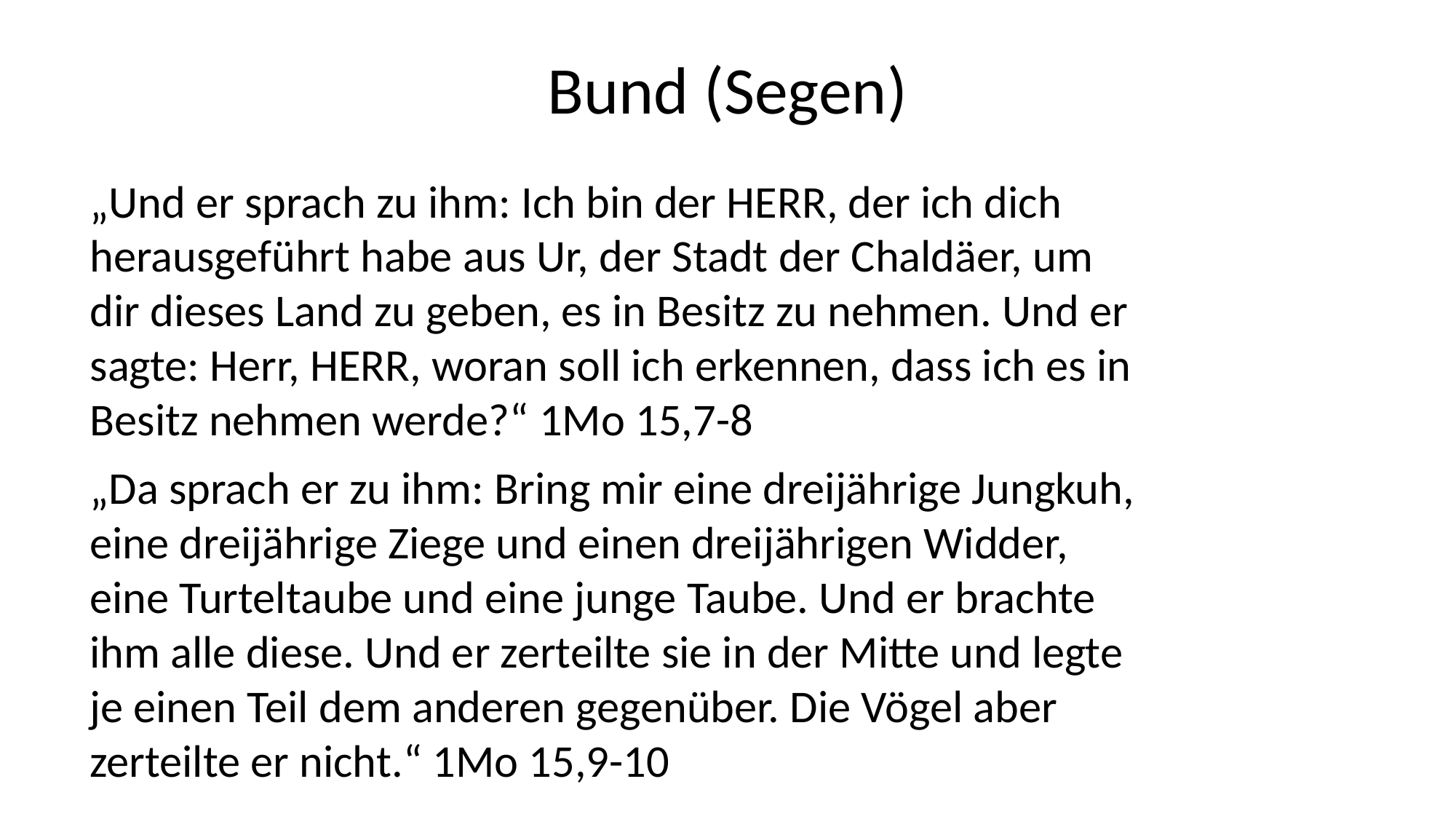

# Bund (Segen)
„Und er sprach zu ihm: Ich bin der HERR, der ich dich herausgeführt habe aus Ur, der Stadt der Chaldäer, um dir dieses Land zu geben, es in Besitz zu nehmen. Und er sagte: Herr, HERR, woran soll ich erkennen, dass ich es in Besitz nehmen werde?“ 1Mo 15,7-8
„Da sprach er zu ihm: Bring mir eine dreijährige Jungkuh, eine dreijährige Ziege und einen dreijährigen Widder, eine Turteltaube und eine junge Taube. Und er brachte ihm alle diese. Und er zerteilte sie in der Mitte und legte je einen Teil dem anderen gegenüber. Die Vögel aber zerteilte er nicht.“ 1Mo 15,9-10